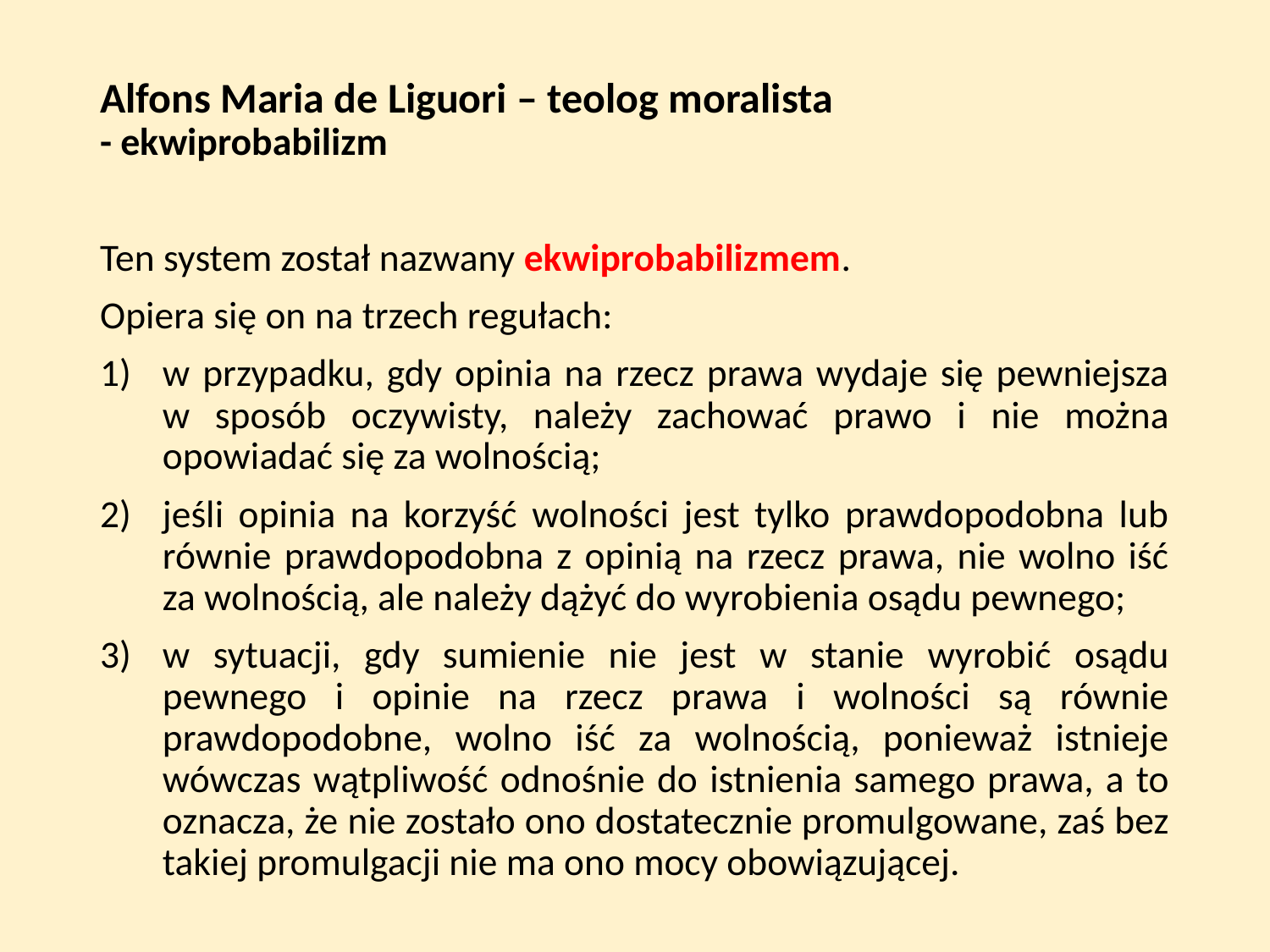

# Alfons Maria de Liguori – teolog moralista - ekwiprobabilizm
Ten system został nazwany ekwiprobabilizmem.
Opiera się on na trzech regułach:
w przypadku, gdy opinia na rzecz prawa wydaje się pewniejsza w sposób oczywisty, należy zachować prawo i nie można opowiadać się za wolnością;
jeśli opinia na korzyść wolności jest tylko prawdopodobna lub równie prawdopodobna z opinią na rzecz prawa, nie wolno iść za wolnością, ale należy dążyć do wyrobienia osądu pewnego;
w sytuacji, gdy sumienie nie jest w stanie wyrobić osądu pewnego i opinie na rzecz prawa i wolności są równie prawdopodobne, wolno iść za wolnością, ponieważ istnieje wówczas wątpliwość odnośnie do istnienia samego prawa, a to oznacza, że nie zostało ono dostatecznie promulgowane, zaś bez takiej promulgacji nie ma ono mocy obowiązującej.